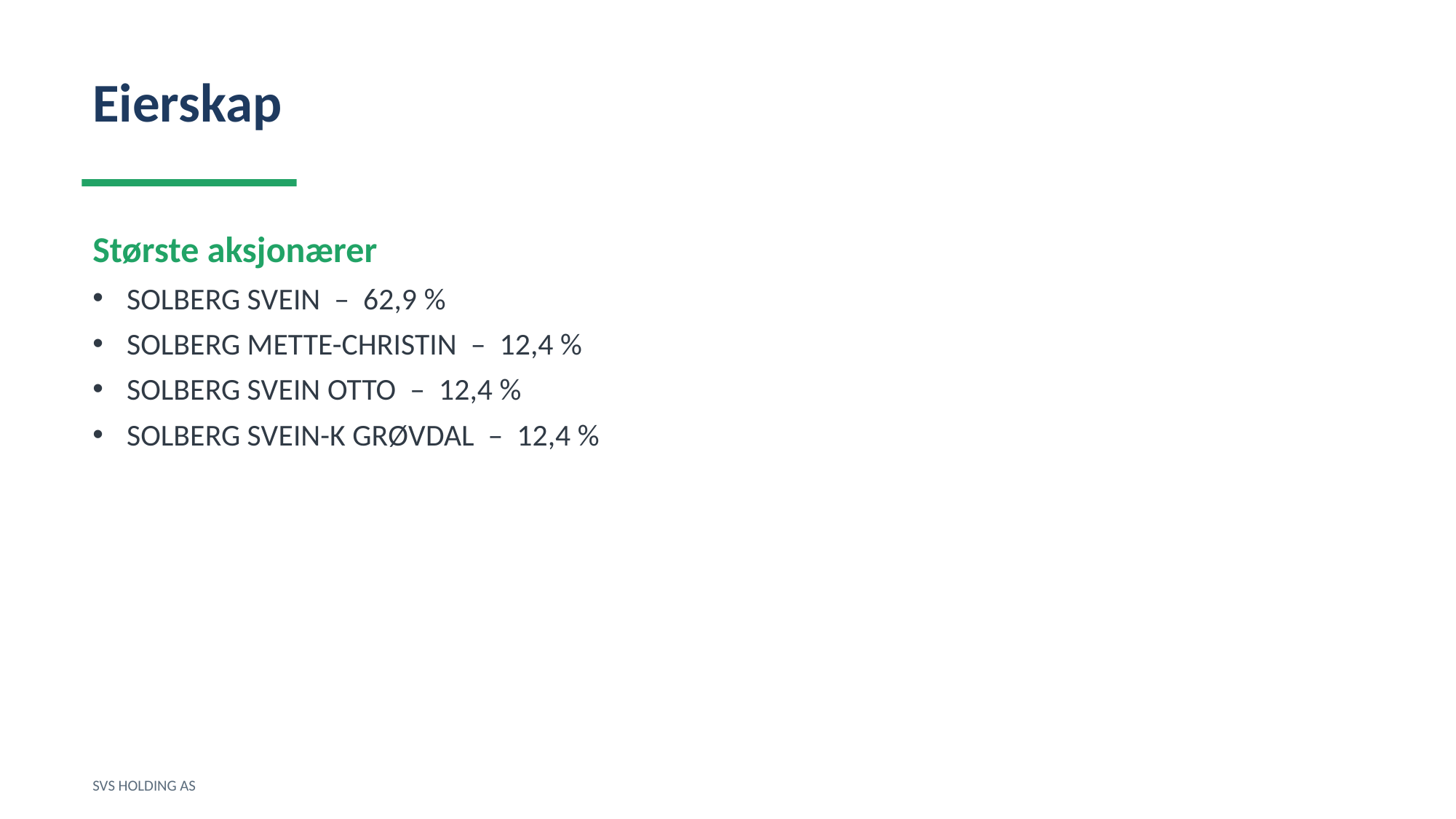

Eierskap

Største aksjonærer
SOLBERG SVEIN  –  62,9 %
SOLBERG METTE-CHRISTIN  –  12,4 %
SOLBERG SVEIN OTTO  –  12,4 %
SOLBERG SVEIN-K GRØVDAL  –  12,4 %
SVS HOLDING AS